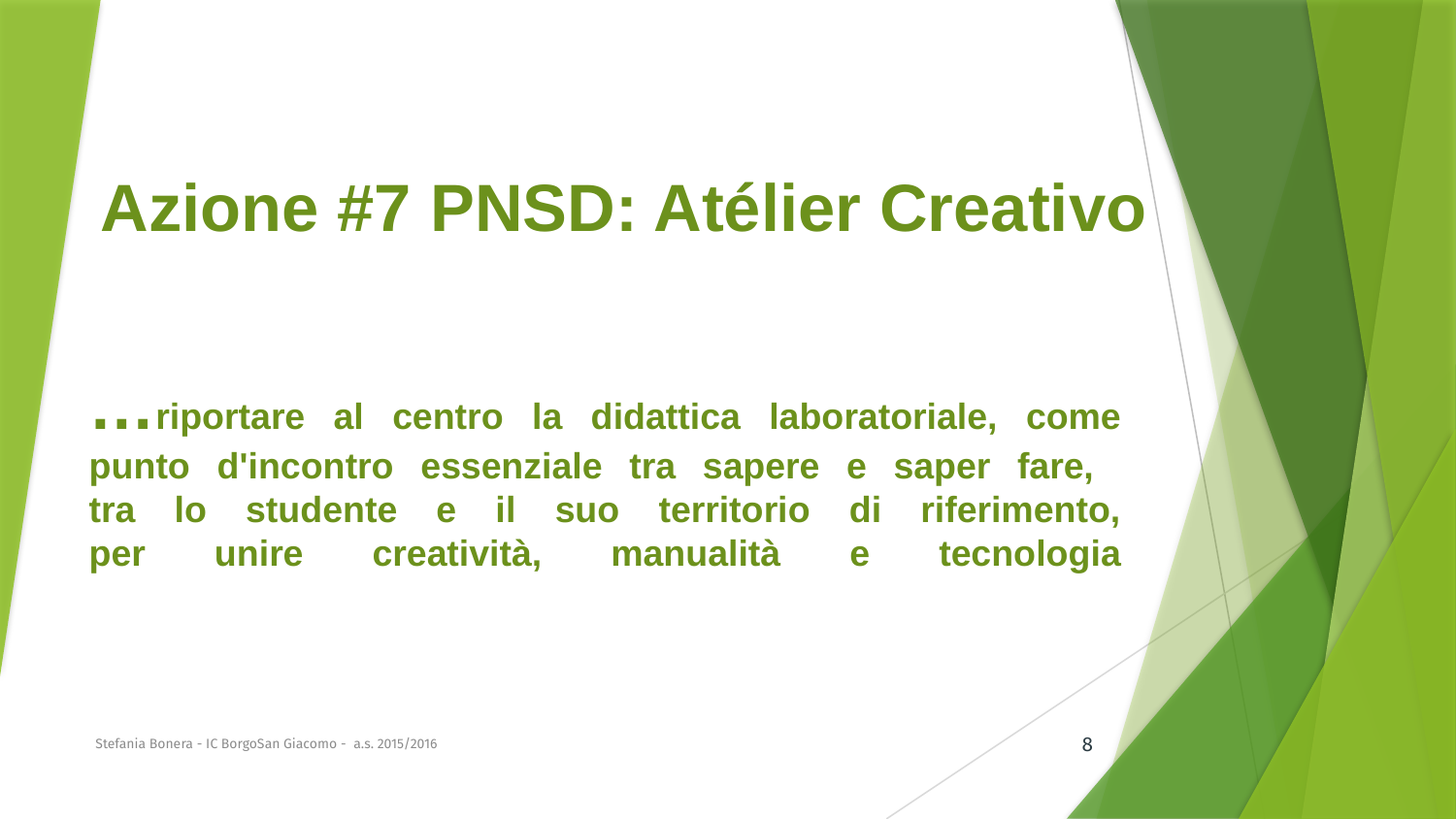

Azione #7 PNSD: Atélier Creativo
# …riportare al centro la didattica laboratoriale, come punto d'incontro essenziale tra sapere e saper fare, tra lo studente e il suo territorio di riferimento, per unire creatività, manualità e tecnologia
Stefania Bonera - IC BorgoSan Giacomo -  a.s. 2015/2016
8